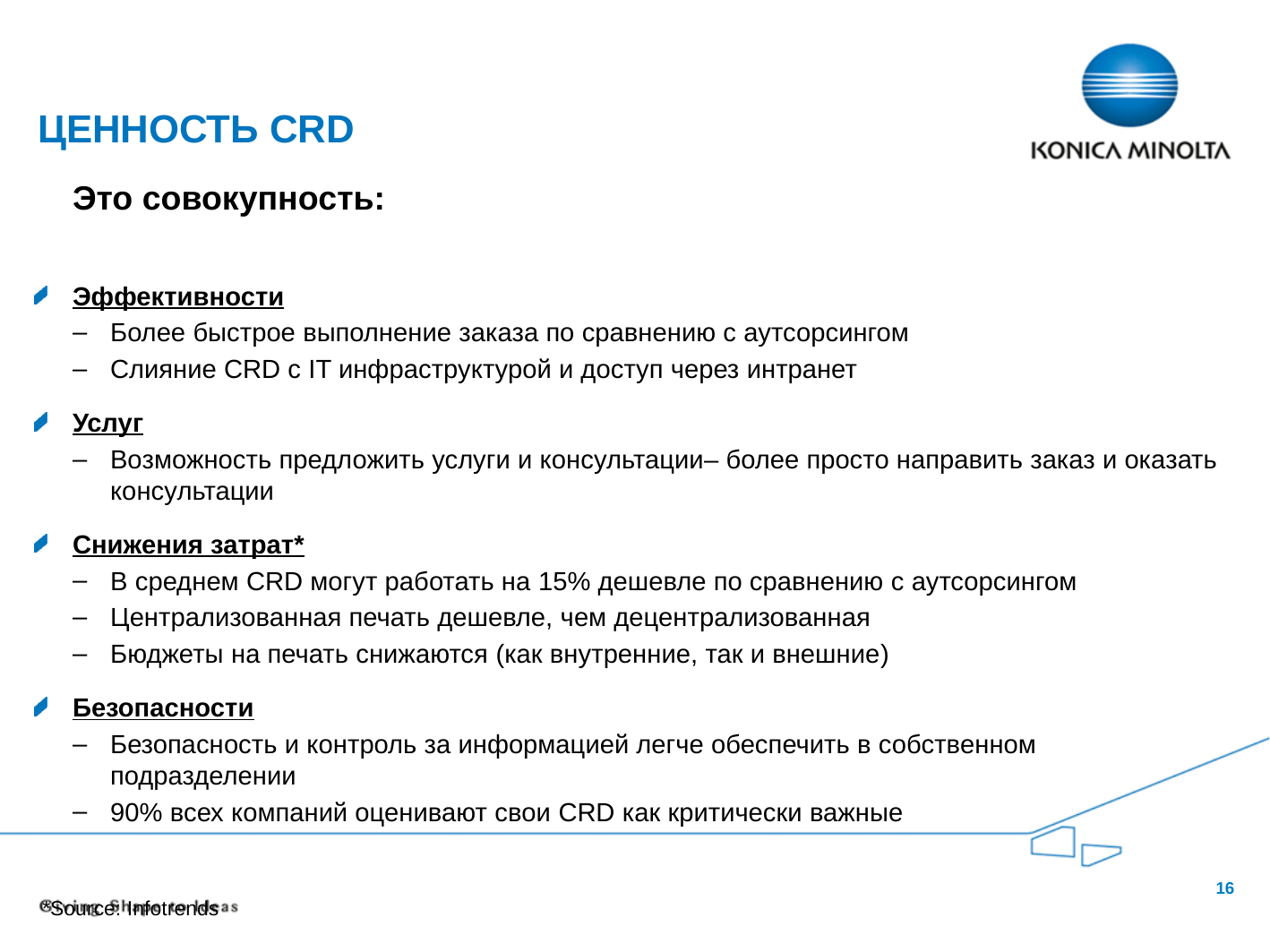

# Ценность CRD
Это совокупность:

Эффективности
Более быстрое выполнение заказа по сравнению с аутсорсингом
Слияние CRD с IT инфраструктурой и доступ через интранет
Услуг
Возможность предложить услуги и консультации– более просто направить заказ и оказать консультации
Снижения затрат*
В среднем CRD могут работать на 15% дешевле по сравнению с аутсорсингом
Централизованная печать дешевле, чем децентрализованная
Бюджеты на печать снижаются (как внутренние, так и внешние)
Безопасности
Безопасность и контроль за информацией легче обеспечить в собственном подразделении
90% всех компаний оценивают свои CRD как критически важные

 *Source: Infotrends

16